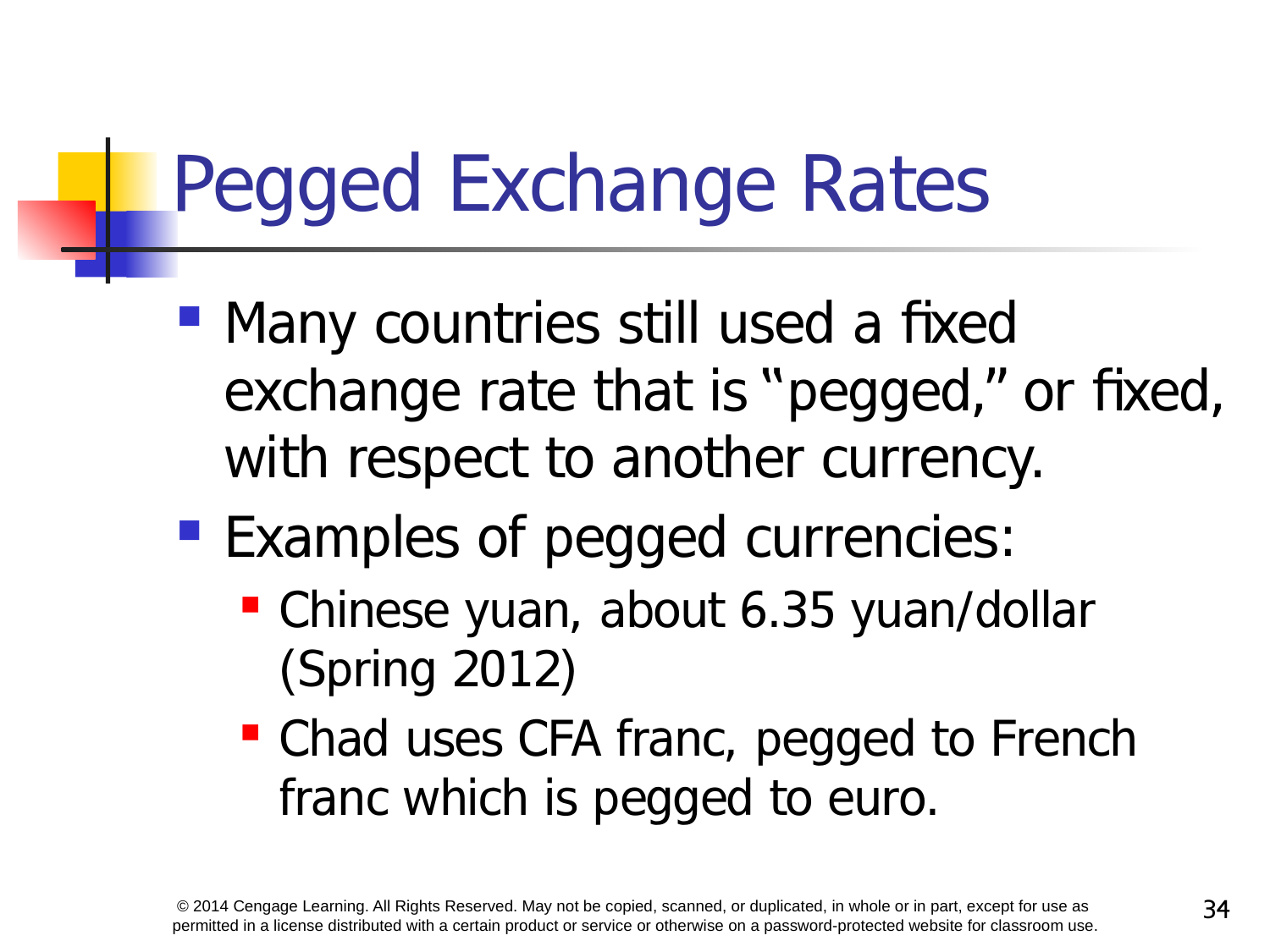

# Pegged Exchange Rates
Many countries still used a fixed exchange rate that is “pegged,” or fixed, with respect to another currency.
Examples of pegged currencies:
Chinese yuan, about 6.35 yuan/dollar (Spring 2012)
Chad uses CFA franc, pegged to French franc which is pegged to euro.
34